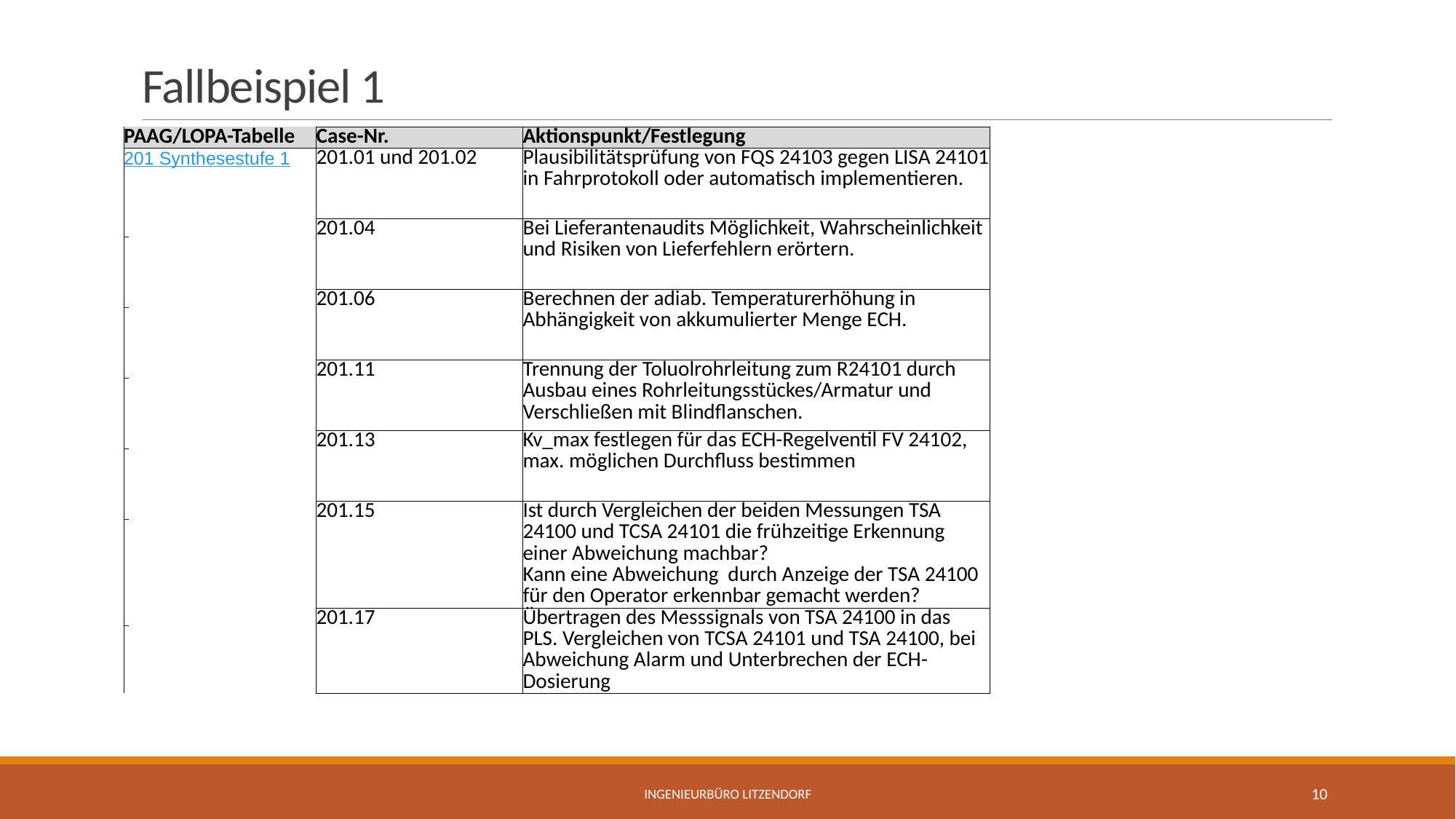

# Fallbeispiel 1
| PAAG/LOPA-Tabelle | Case-Nr. | Aktionspunkt/Festlegung |
| --- | --- | --- |
| 201 Synthesestufe 1 | 201.01 und 201.02 | Plausibilitätsprüfung von FQS 24103 gegen LISA 24101 in Fahrprotokoll oder automatisch implementieren. |
|  | 201.04 | Bei Lieferantenaudits Möglichkeit, Wahrscheinlichkeit und Risiken von Lieferfehlern erörtern. |
|  | 201.06 | Berechnen der adiab. Temperaturerhöhung in Abhängigkeit von akkumulierter Menge ECH. |
|  | 201.11 | Trennung der Toluolrohrleitung zum R24101 durch Ausbau eines Rohrleitungsstückes/Armatur und Verschließen mit Blindflanschen. |
|  | 201.13 | Kv\_max festlegen für das ECH-Regelventil FV 24102, max. möglichen Durchfluss bestimmen |
|  | 201.15 | Ist durch Vergleichen der beiden Messungen TSA 24100 und TCSA 24101 die frühzeitige Erkennung einer Abweichung machbar? Kann eine Abweichung durch Anzeige der TSA 24100 für den Operator erkennbar gemacht werden? |
|  | 201.17 | Übertragen des Messsignals von TSA 24100 in das PLS. Vergleichen von TCSA 24101 und TSA 24100, bei Abweichung Alarm und Unterbrechen der ECH-Dosierung |
Ingenieurbüro Litzendorf
10